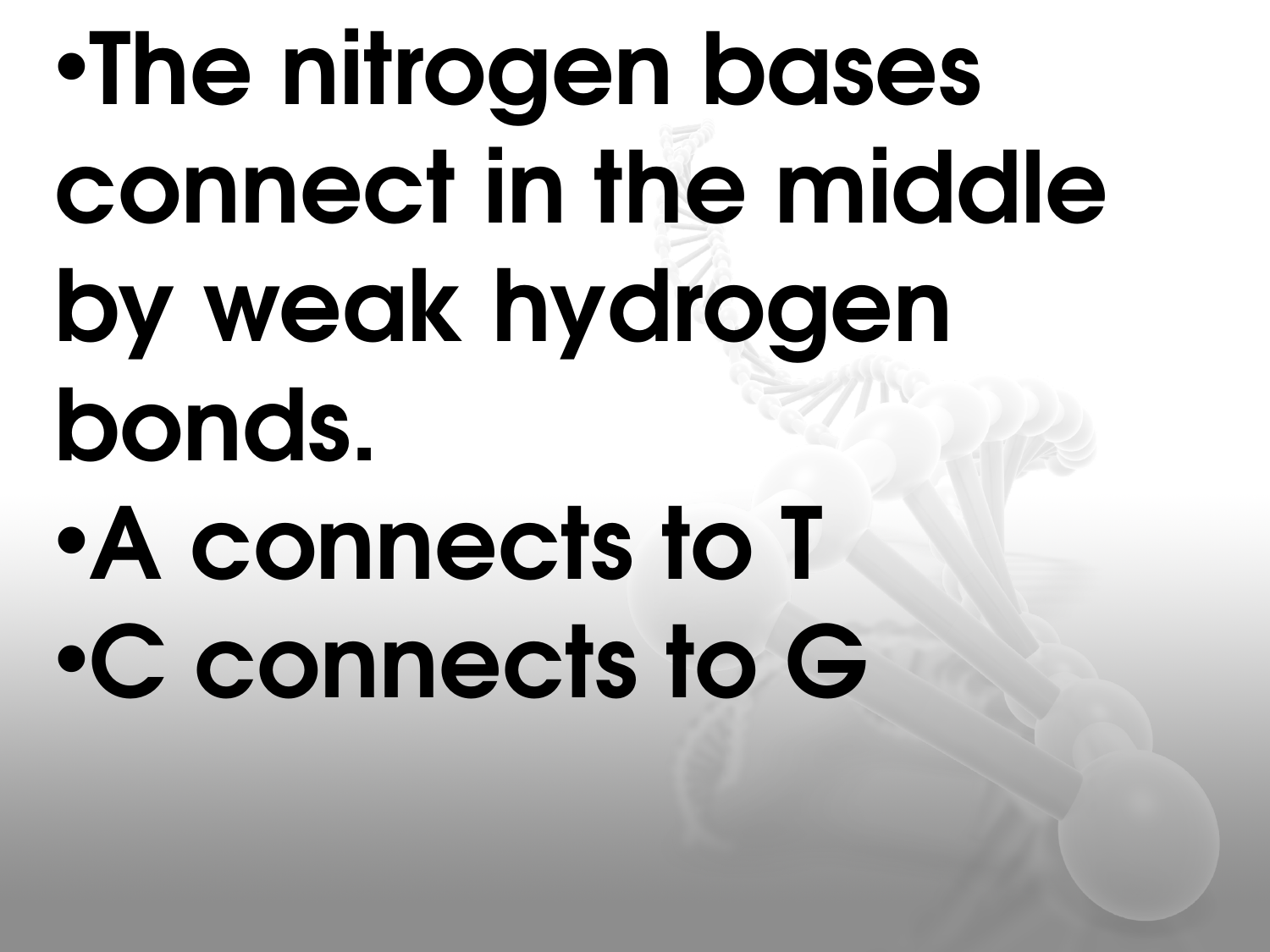

The nitrogen bases connect in the middle by weak hydrogen bonds.
A connects to T
C connects to G